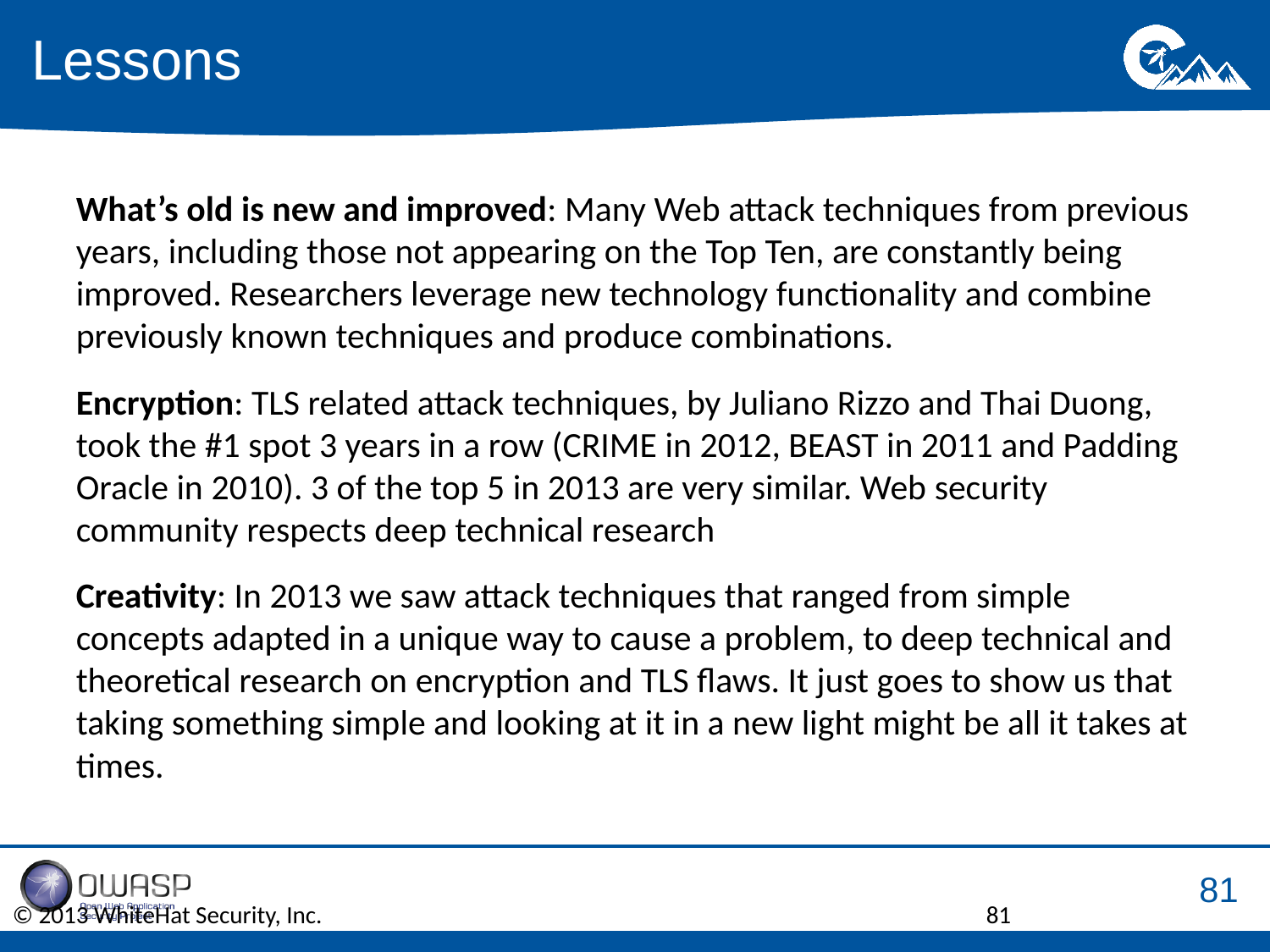

# Lessons
What’s old is new and improved: Many Web attack techniques from previous years, including those not appearing on the Top Ten, are constantly being improved. Researchers leverage new technology functionality and combine previously known techniques and produce combinations.
Encryption: TLS related attack techniques, by Juliano Rizzo and Thai Duong, took the #1 spot 3 years in a row (CRIME in 2012, BEAST in 2011 and Padding Oracle in 2010). 3 of the top 5 in 2013 are very similar. Web security community respects deep technical research
Creativity: In 2013 we saw attack techniques that ranged from simple concepts adapted in a unique way to cause a problem, to deep technical and theoretical research on encryption and TLS flaws. It just goes to show us that taking something simple and looking at it in a new light might be all it takes at times.
© 2013 WhiteHat Security, Inc.
81